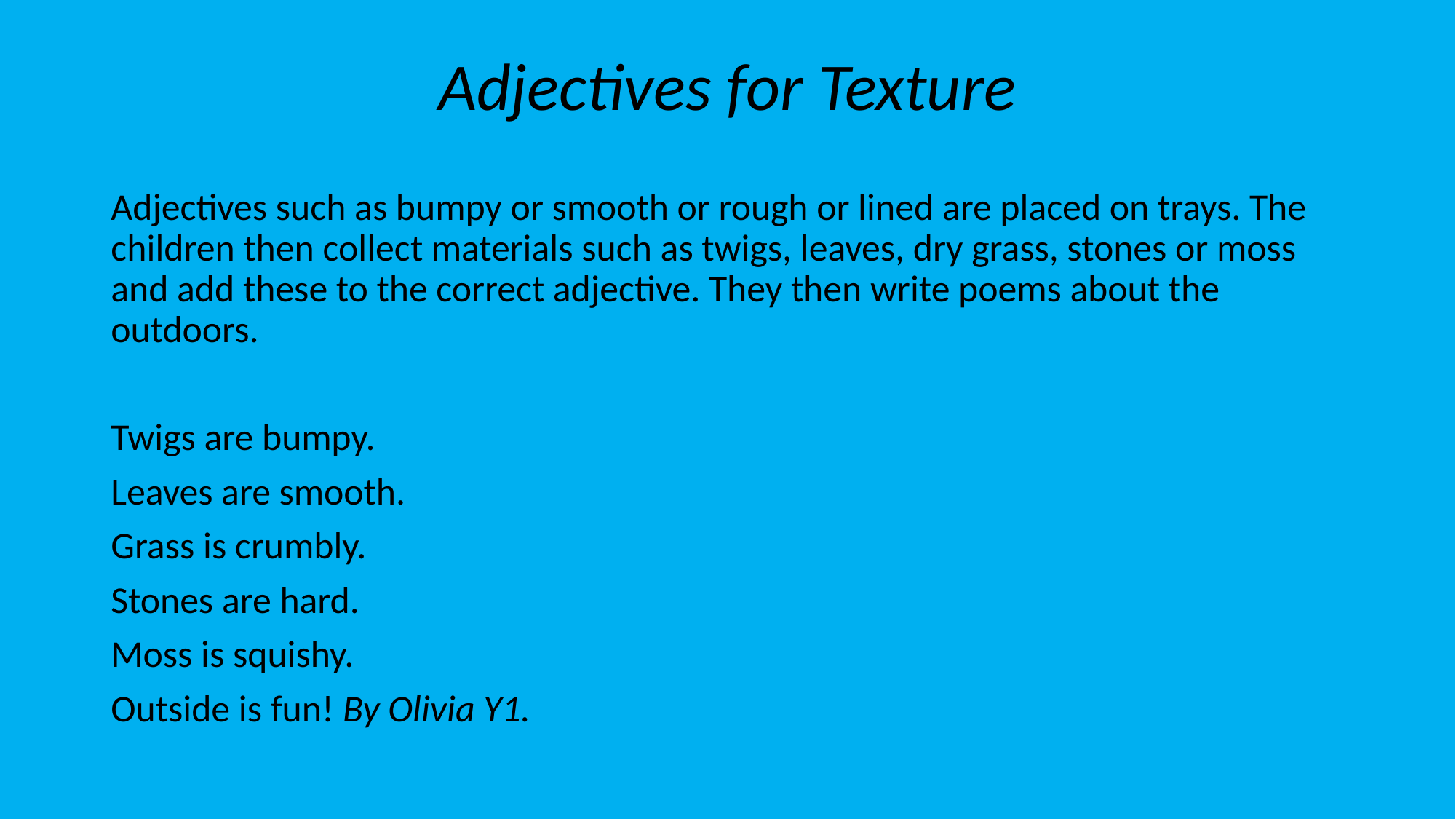

# Adjectives for Texture

Adjectives such as bumpy or smooth or rough or lined are placed on trays. The children then collect materials such as twigs, leaves, dry grass, stones or moss and add these to the correct adjective. They then write poems about the outdoors.

Twigs are bumpy.
Leaves are smooth.
Grass is crumbly.
Stones are hard.
Moss is squishy.
Outside is fun! By Olivia Y1.